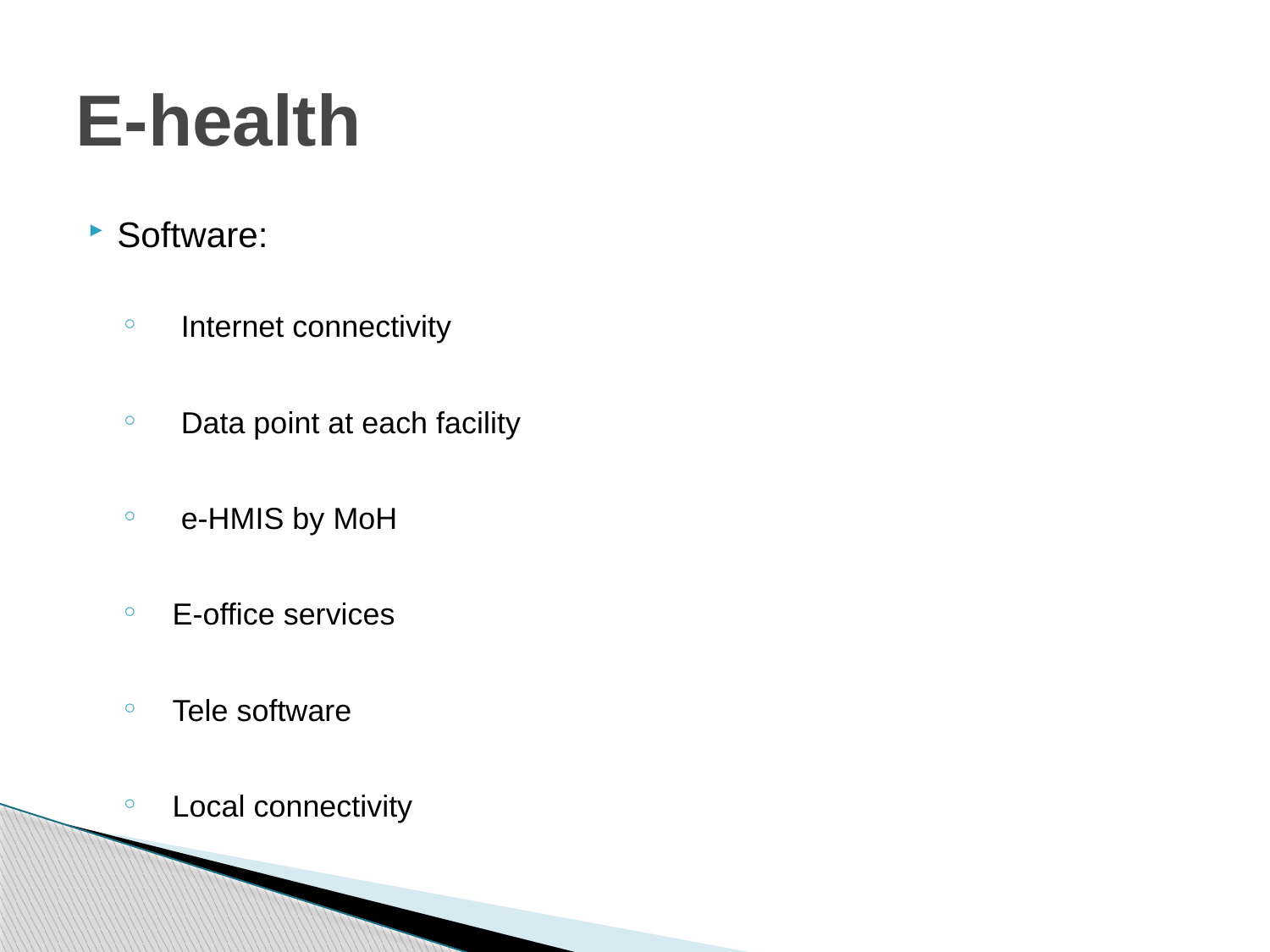

# E-health
Software:

 Internet connectivity

 Data point at each facility

 e-HMIS by MoH

E-office services

Tele software

Local connectivity